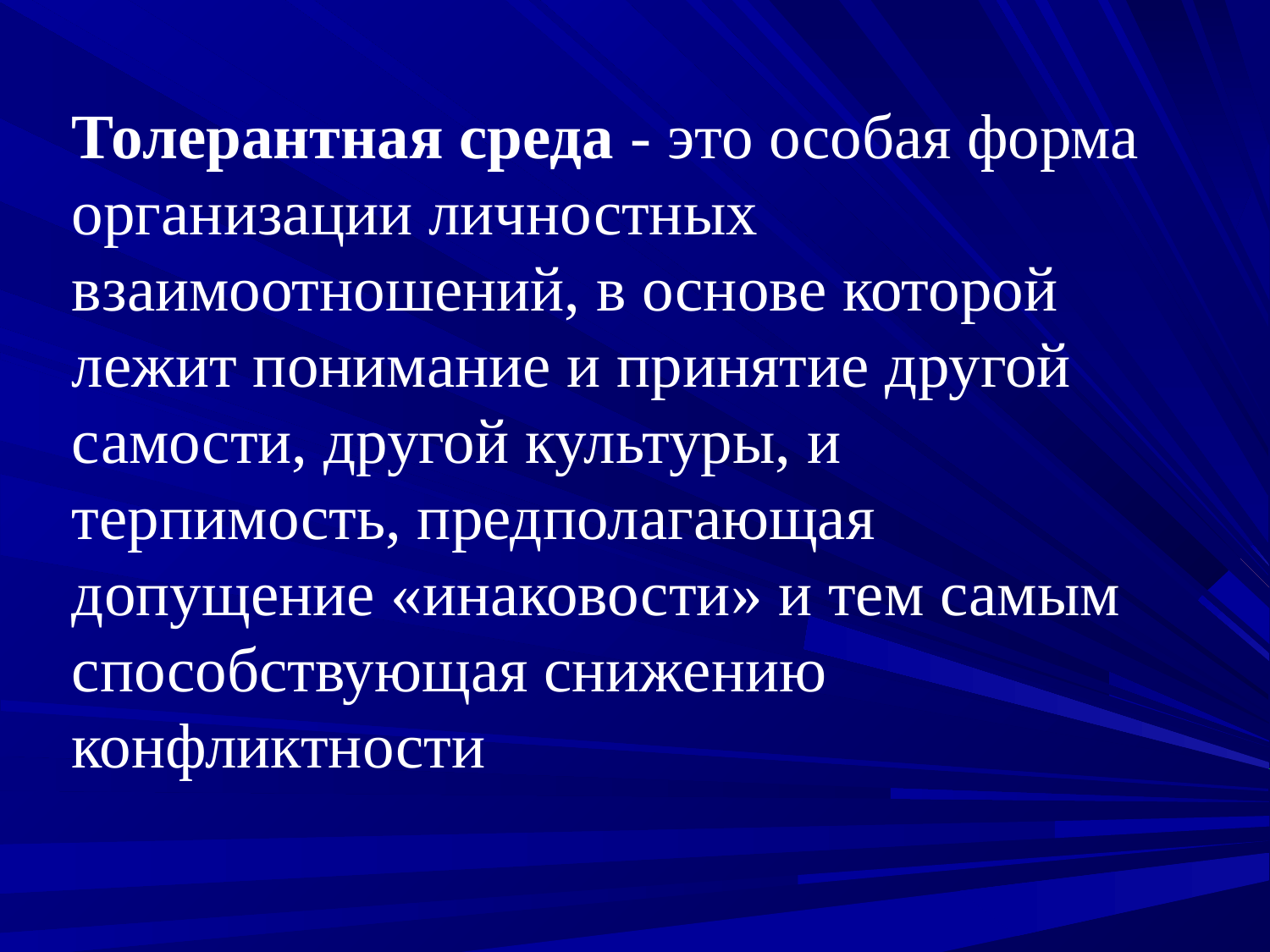

Толерантная среда - это особая форма организации личностных взаимоотношений, в основе которой лежит понимание и принятие другой самости, другой культуры, и терпимость, предполагающая допущение «инаковости» и тем самым способствующая снижению конфликтности